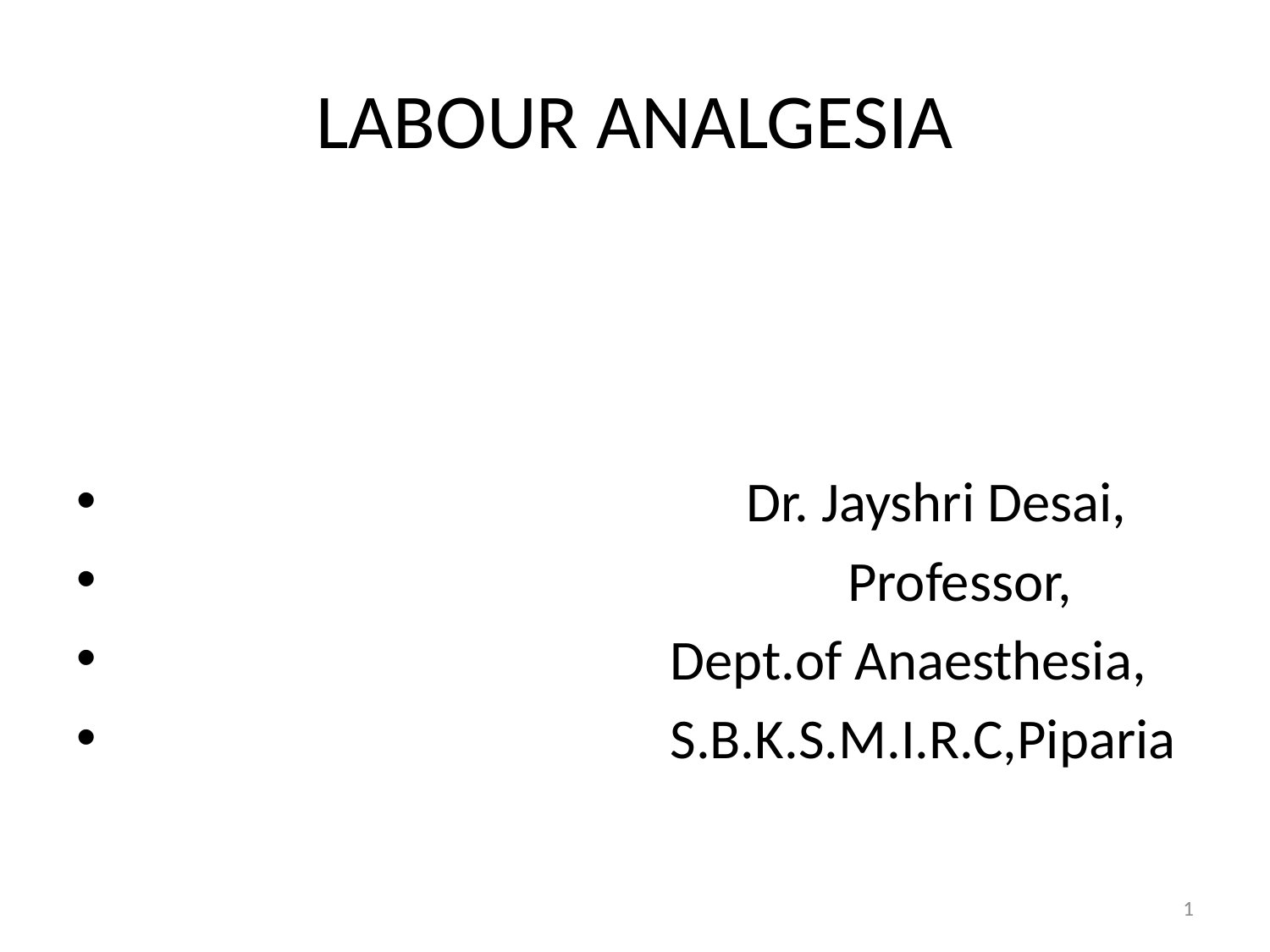

# LABOUR ANALGESIA

                                                 Dr. Jayshri Desai,
                                                         Professor,
                                           Dept.of Anaesthesia,
                                           S.B.K.S.M.I.R.C,Piparia

1